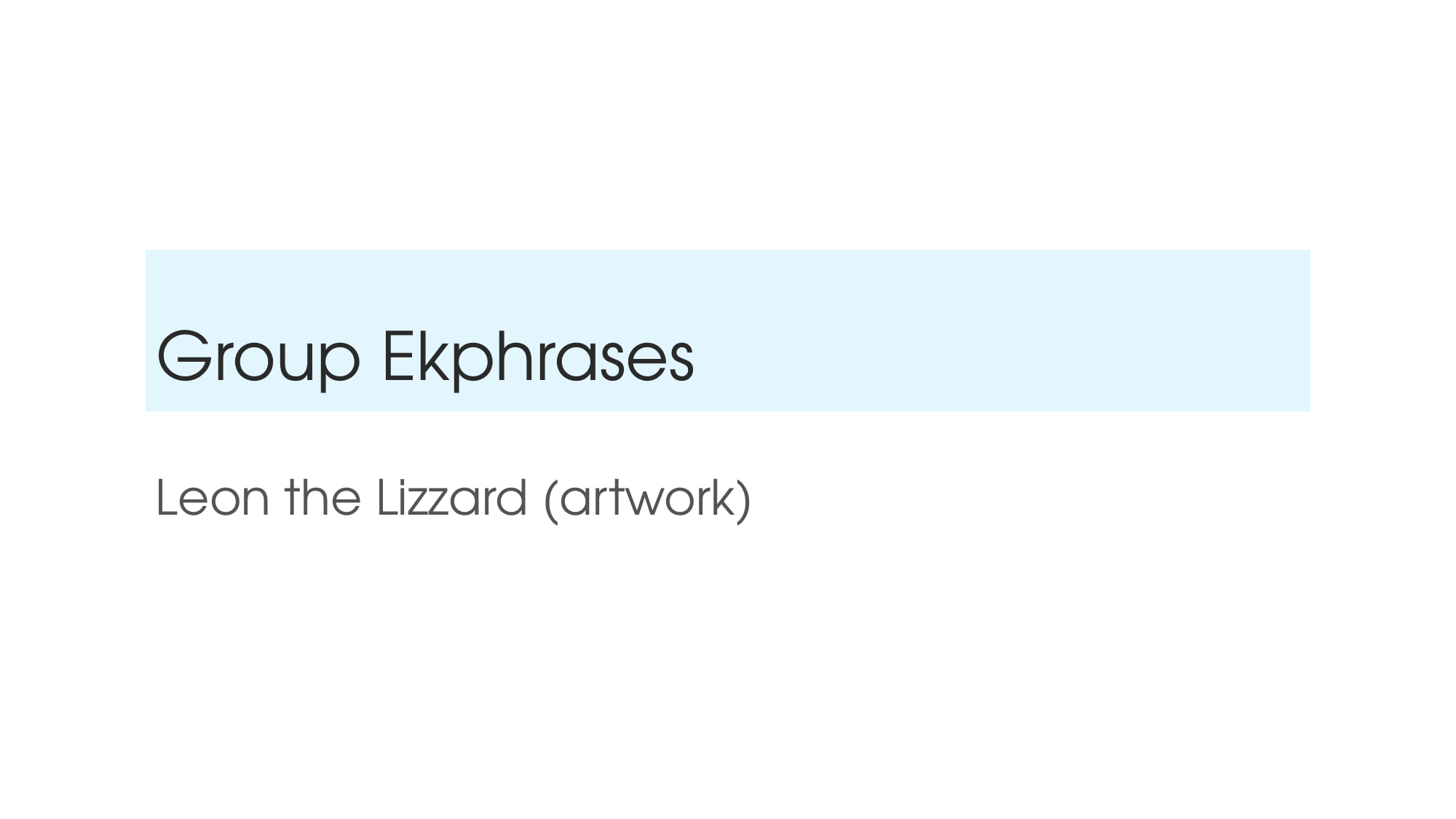

# Group Ekphrases
Leon the Lizzard (artwork)